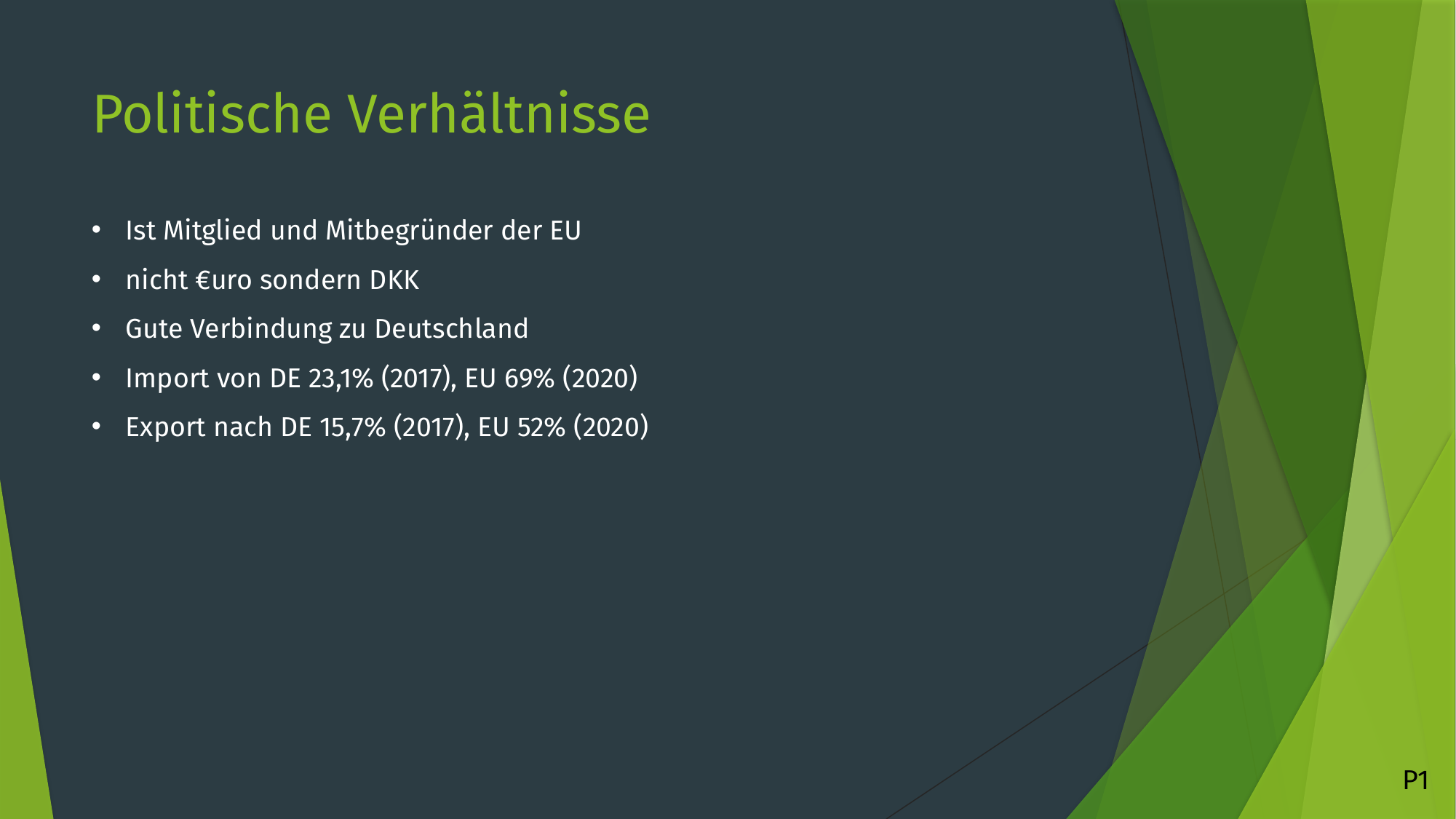

# Politische Verhältnisse
Ist Mitglied und Mitbegründer der EU
nicht €uro sondern DKK
Gute Verbindung zu Deutschland
Import von DE 23,1% (2017), EU 69% (2020)
Export nach DE 15,7% (2017), EU 52% (2020)

P1
S1
N1